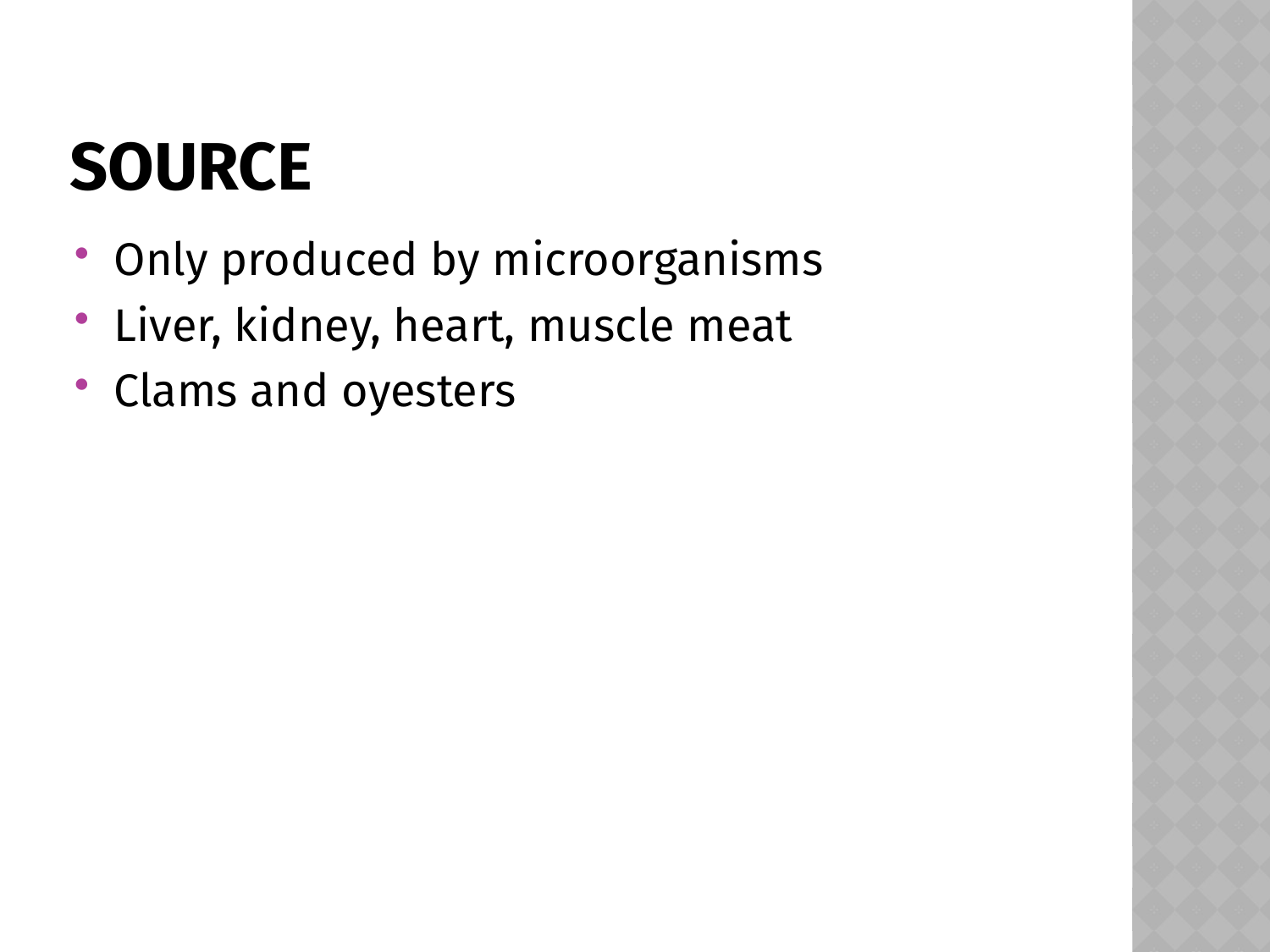

# Source
Only produced by microorganisms
Liver, kidney, heart, muscle meat
Clams and oyesters